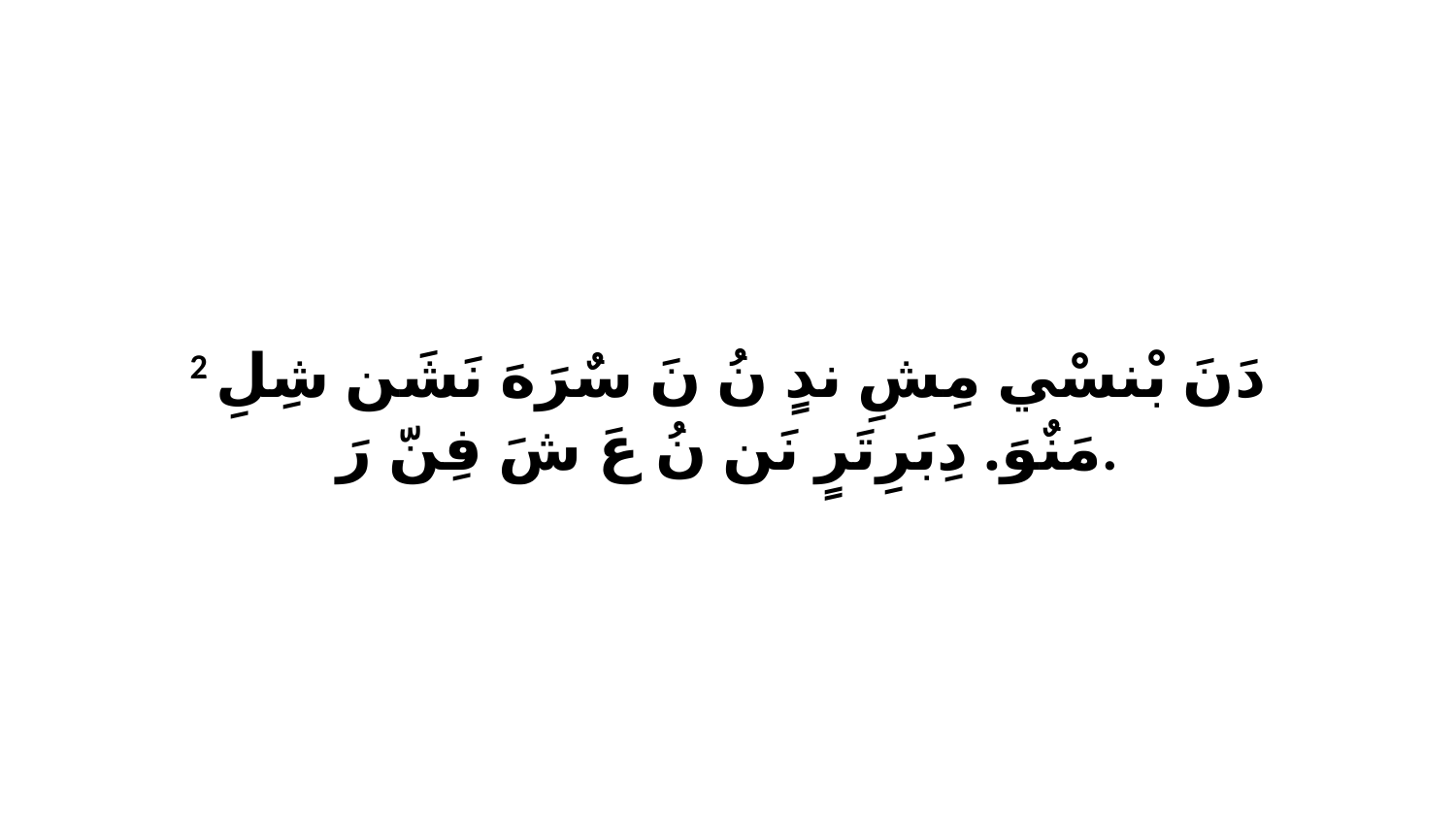

2 دَنَ بْنسْي مِشِ ندٍ نُ نَ سٌرَهَ نَشَن شِلِ مَنٌوَ. دِبَرِتَرٍ نَن نُ عَ شَ فِنّ رَ.